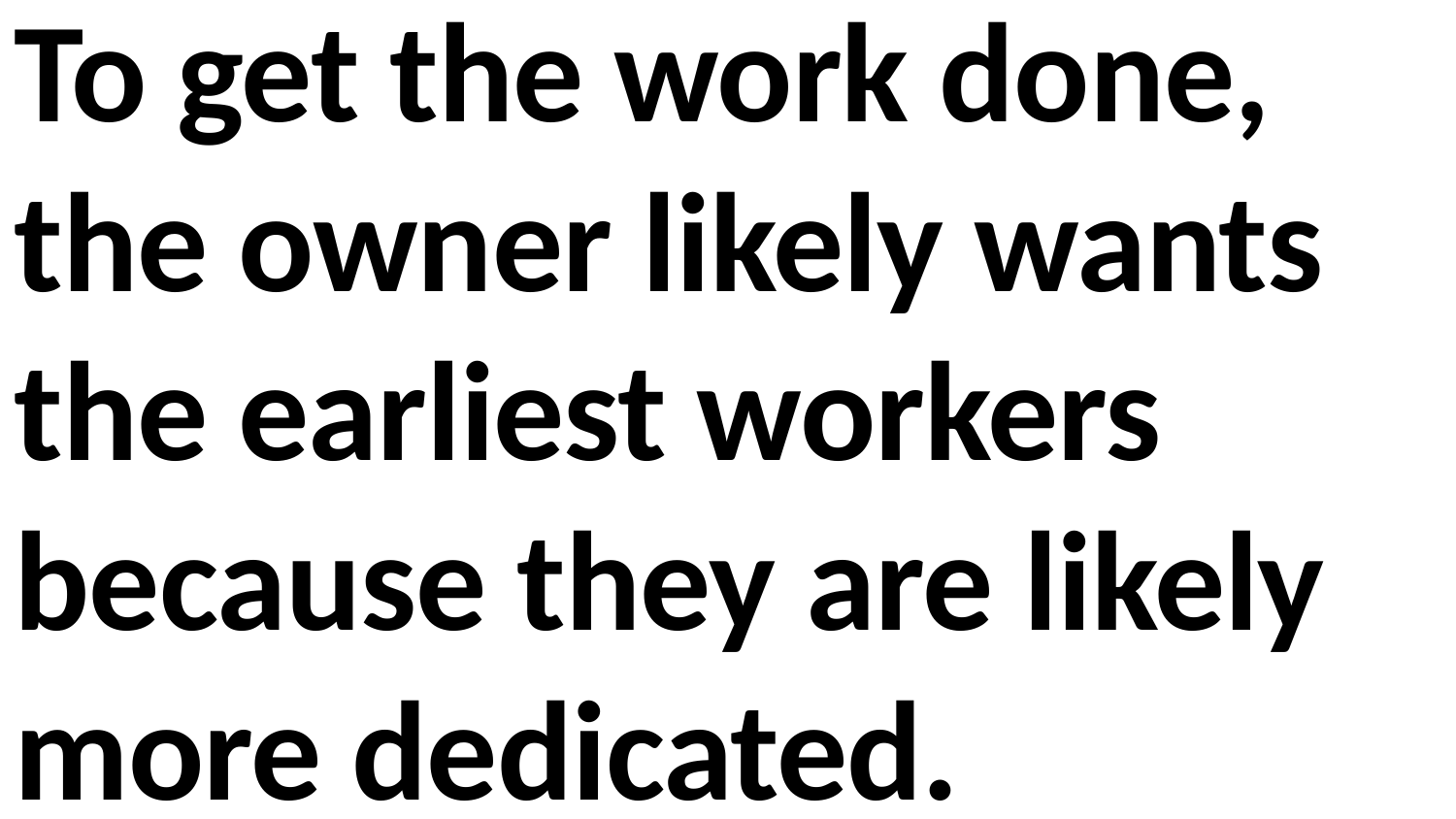

To get the work done, the owner likely wants the earliest workers because they are likely more dedicated.